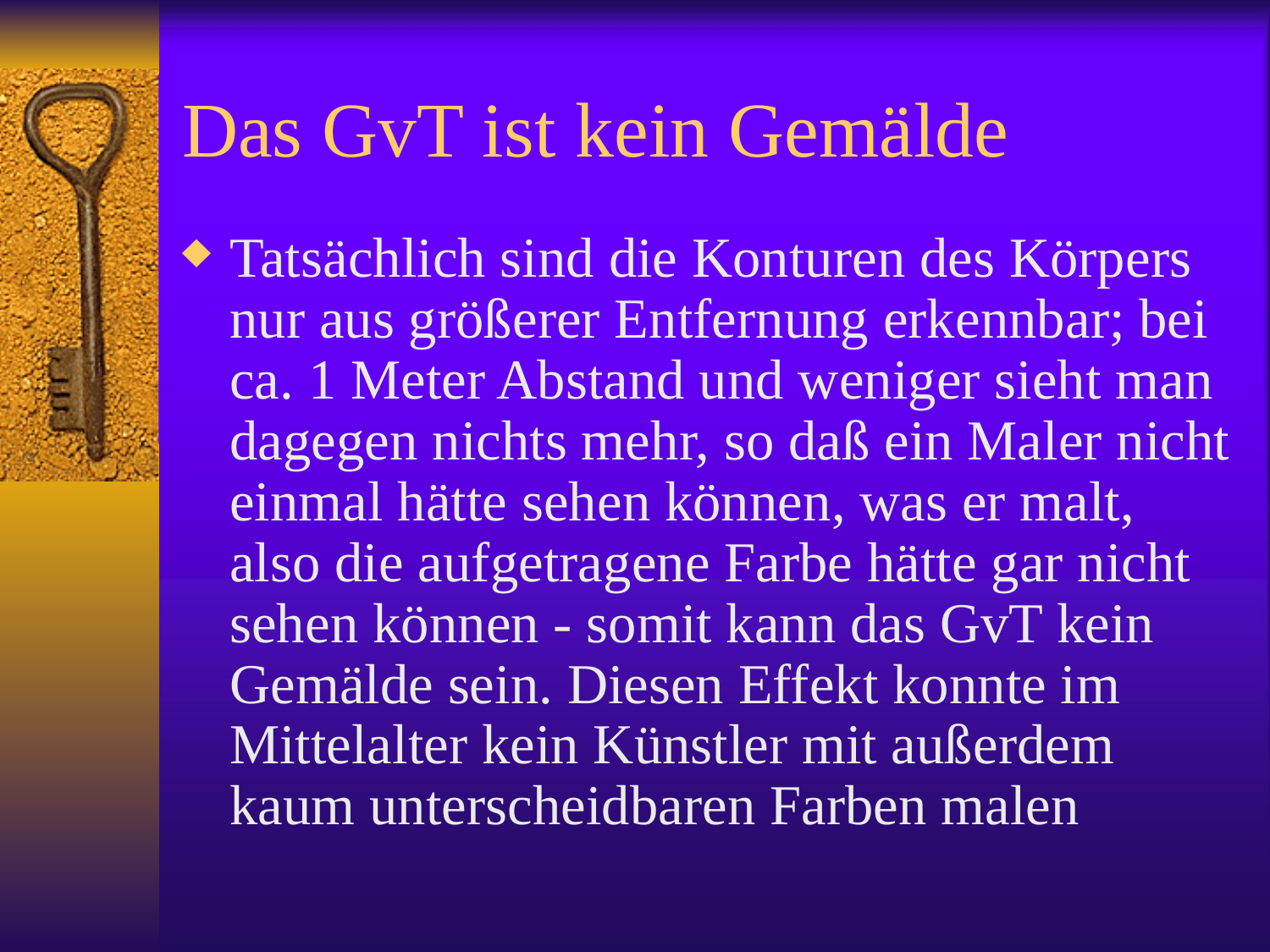

# Das GvT ist kein Gemälde
Tatsächlich sind die Konturen des Körpers nur aus größerer Entfernung erkennbar; bei ca. 1 Meter Abstand und weniger sieht man dagegen nichts mehr, so daß ein Maler nicht einmal hätte sehen können, was er malt, also die aufgetragene Farbe hätte gar nicht sehen können - somit kann das GvT kein Gemälde sein. Diesen Effekt konnte im Mittelalter kein Künstler mit außerdem kaum unterscheidbaren Farben malen